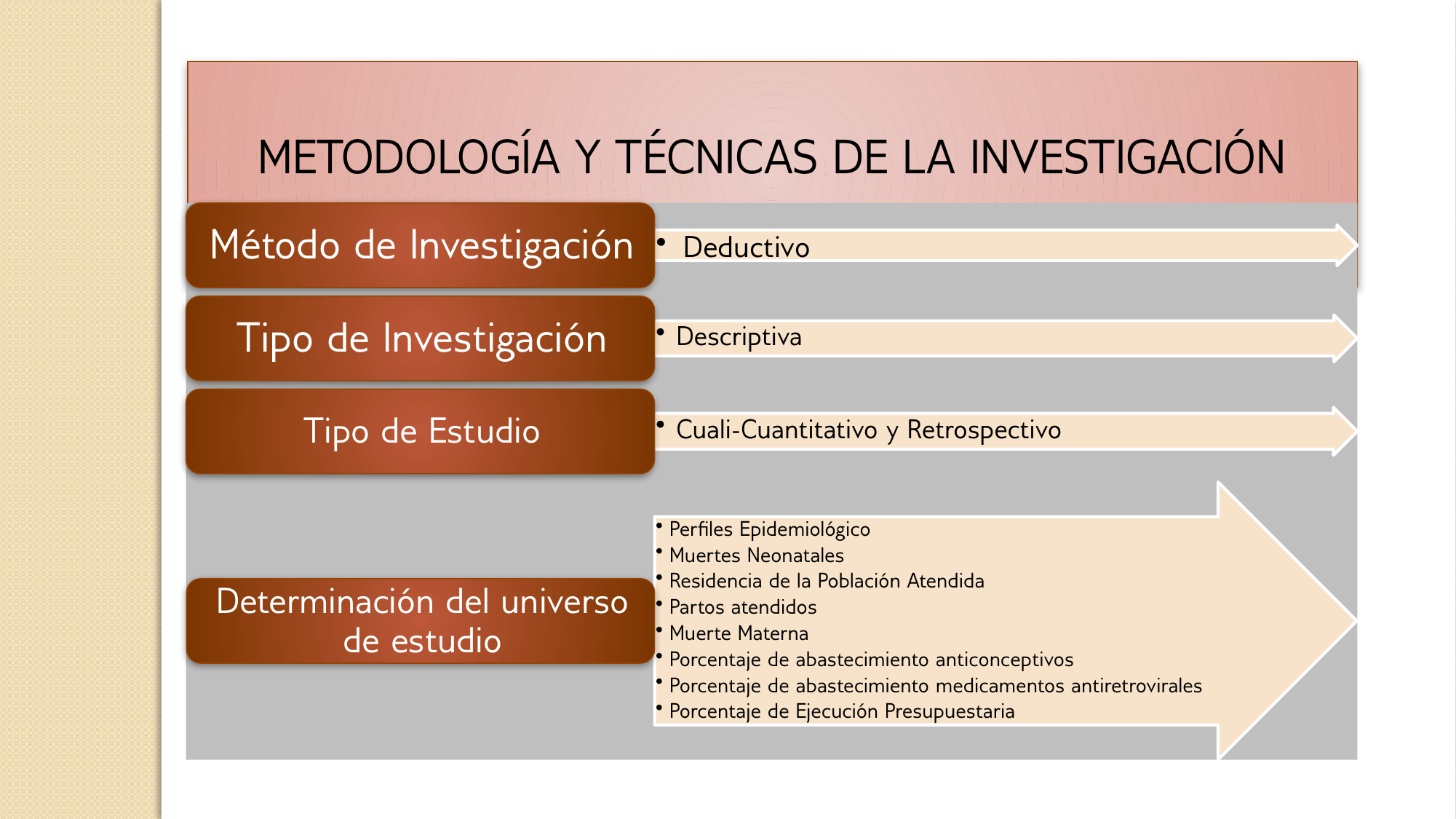

METODOLOGÍA Y TÉCNICAS DE LA INVESTIGACIÓN

Deductivo
Método de Investigación
Descriptiva
Tipo de Investigación
Cuali-Cuantitativo y Retrospectivo
Tipo de Estudio
Perfiles Epidemiológico
Muertes Neonatales
Residencia de la Población Atendida
Partos atendidos
Muerte Materna
Porcentaje de abastecimiento anticonceptivos
Porcentaje de abastecimiento medicamentos antiretrovirales
Porcentaje de Ejecución Presupuestaria
Determinación del universo de estudio